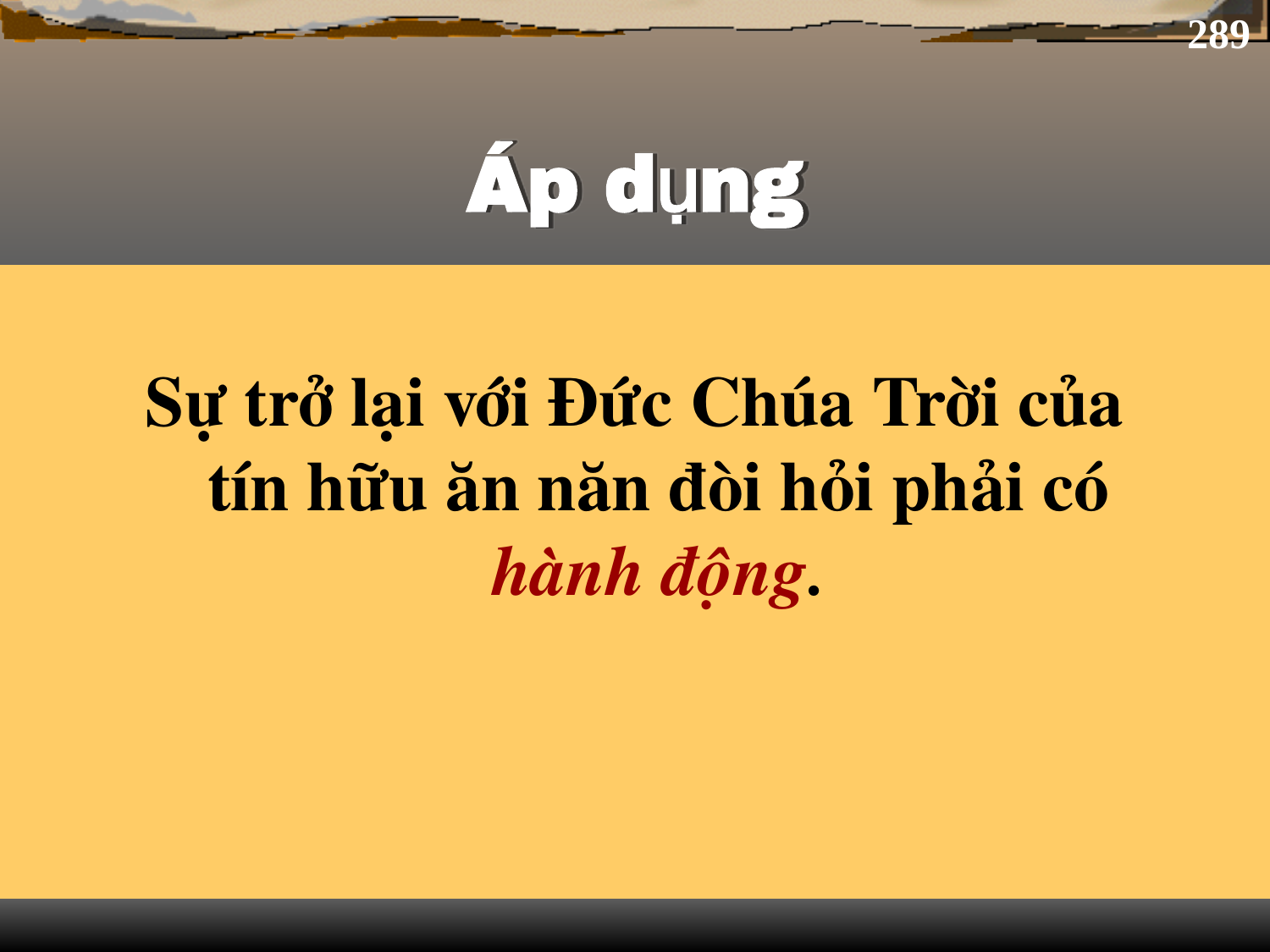

289
# Áp dụng
Sự trở lại với Đức Chúa Trời của tín hữu ăn năn đòi hỏi phải có hành động.